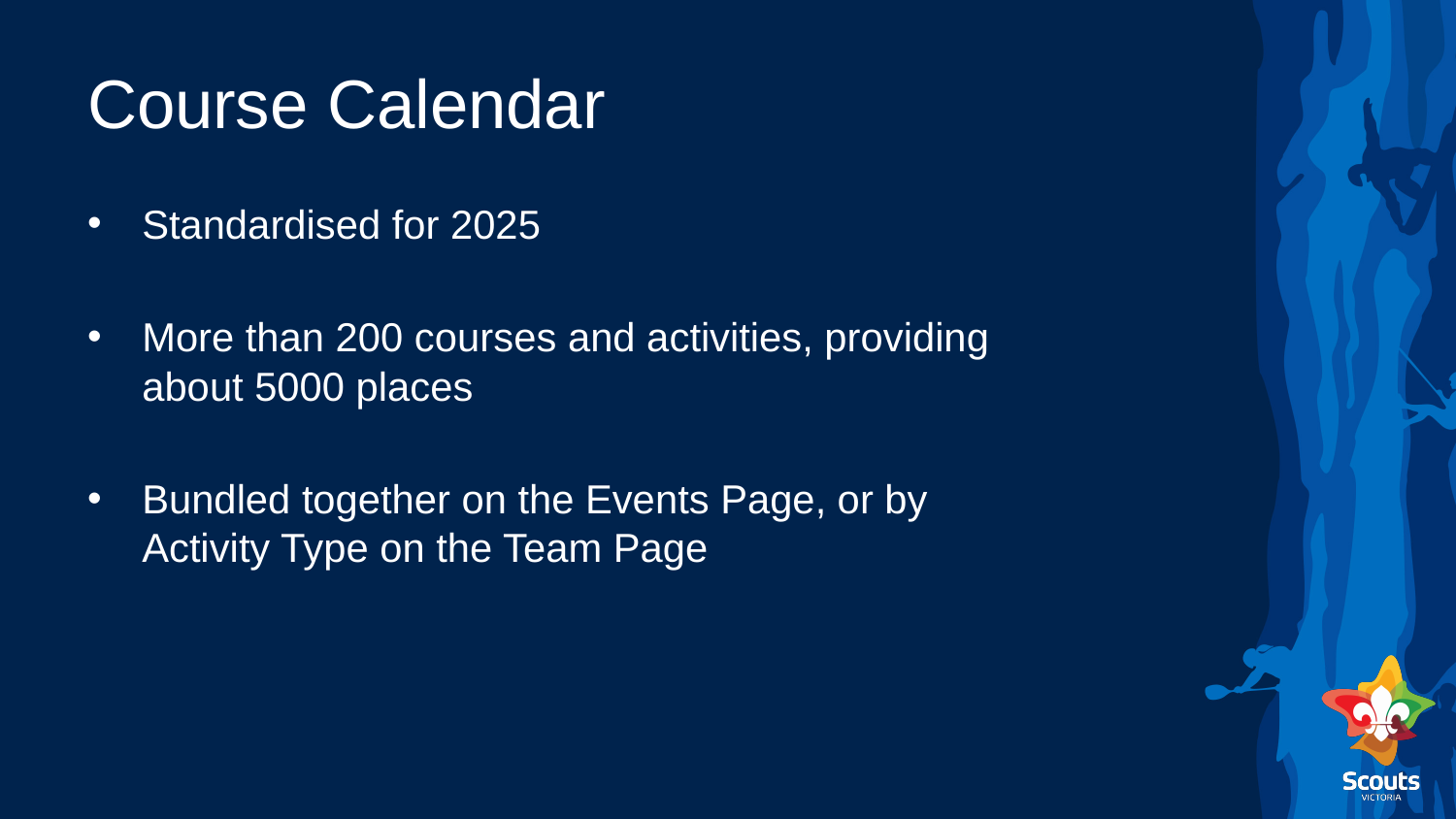

# Course Calendar
Standardised for 2025

More than 200 courses and activities, providing about 5000 places

Bundled together on the Events Page, or by Activity Type on the Team Page